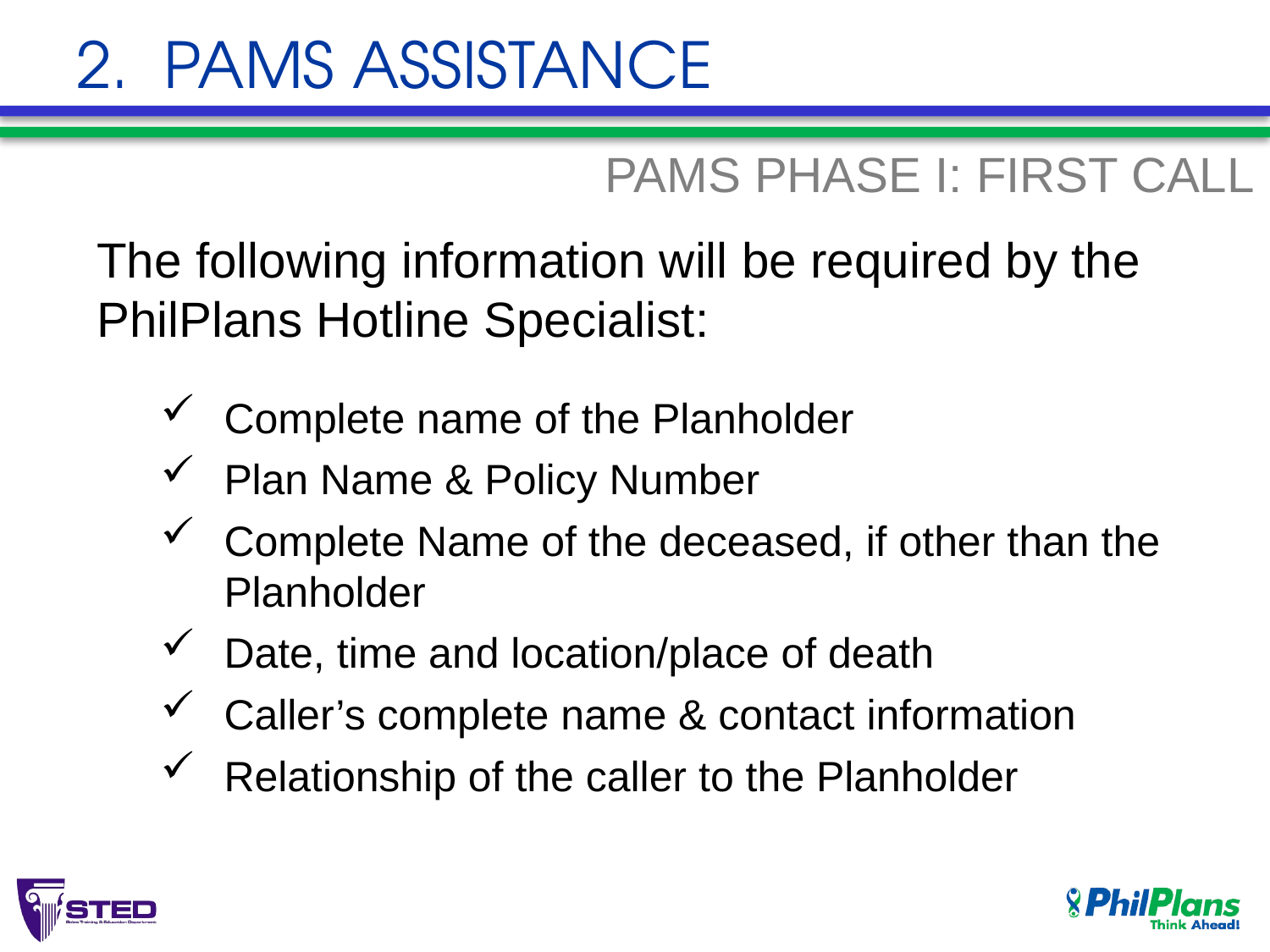

# 2.  PAMS ASSISTANCE
PAMS PHASE I: FIRST CALL
The following information will be required by the PhilPlans Hotline Specialist:

Complete name of the Planholder
Plan Name & Policy Number
Complete Name of the deceased, if other than the Planholder
Date, time and location/place of death
Caller’s complete name & contact information
Relationship of the caller to the Planholder